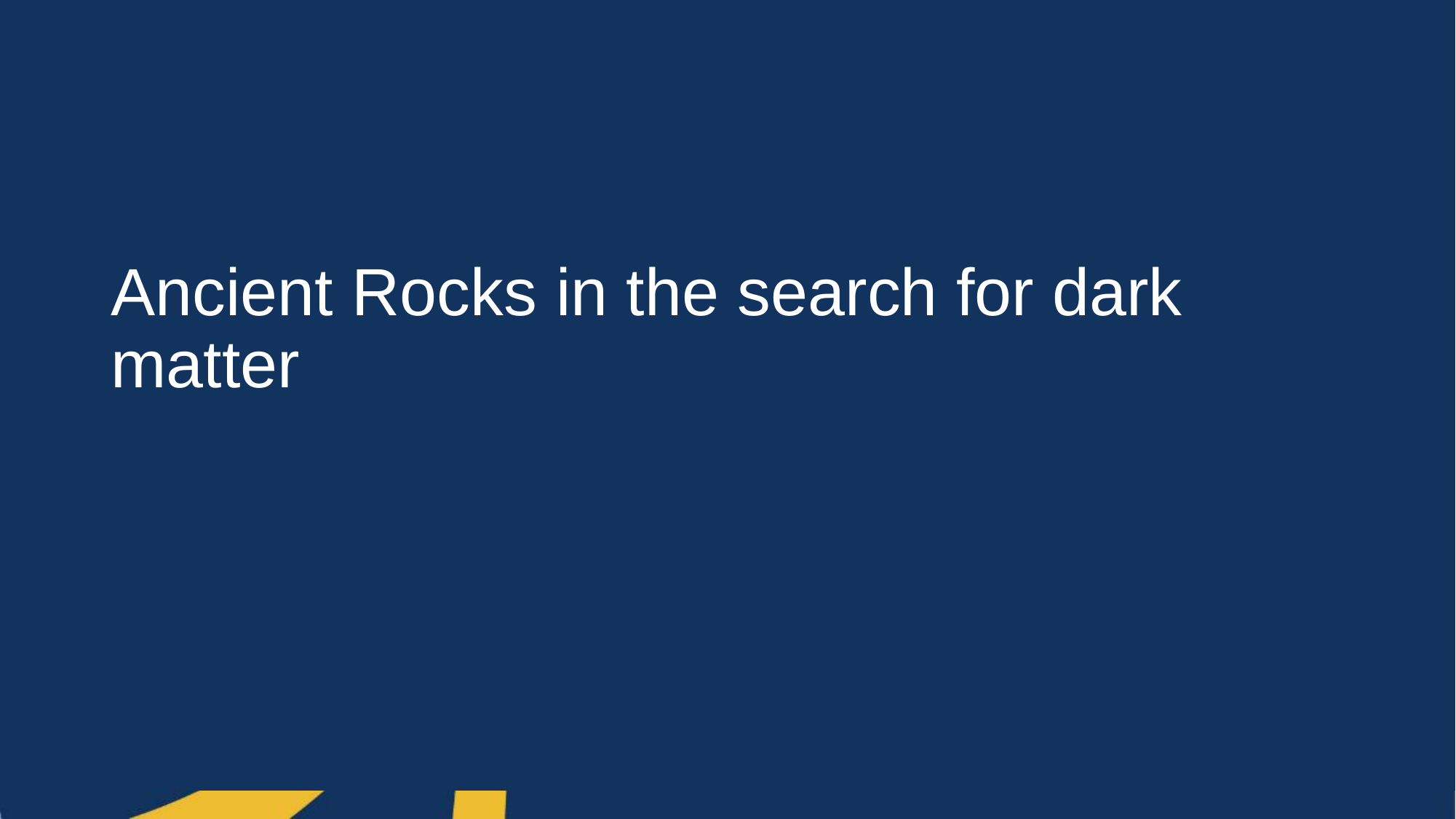

# Ancient Rocks in the search for dark matter